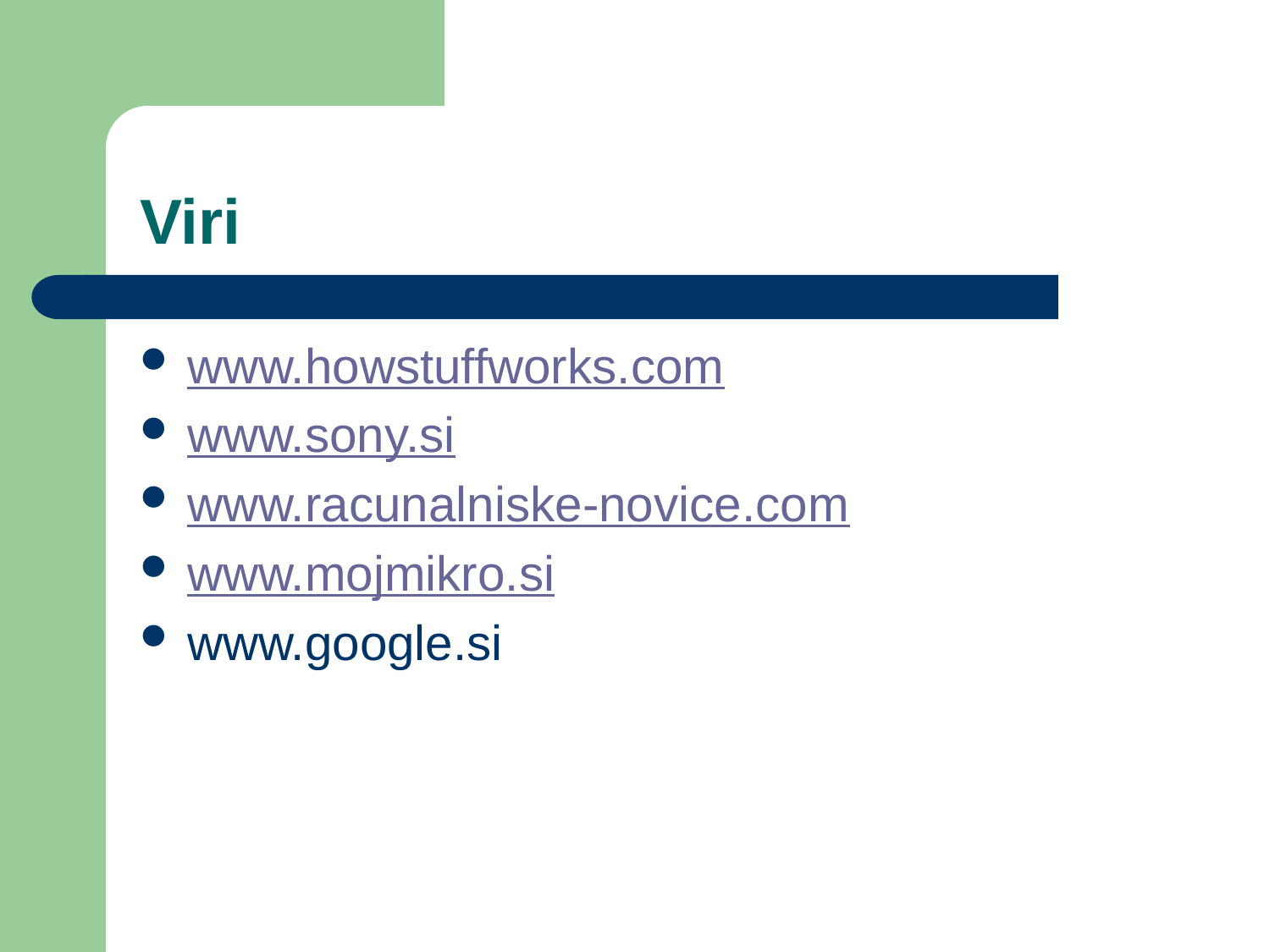

# Viri
www.howstuffworks.com
www.sony.si
www.racunalniske-novice.com
www.mojmikro.si
www.google.si